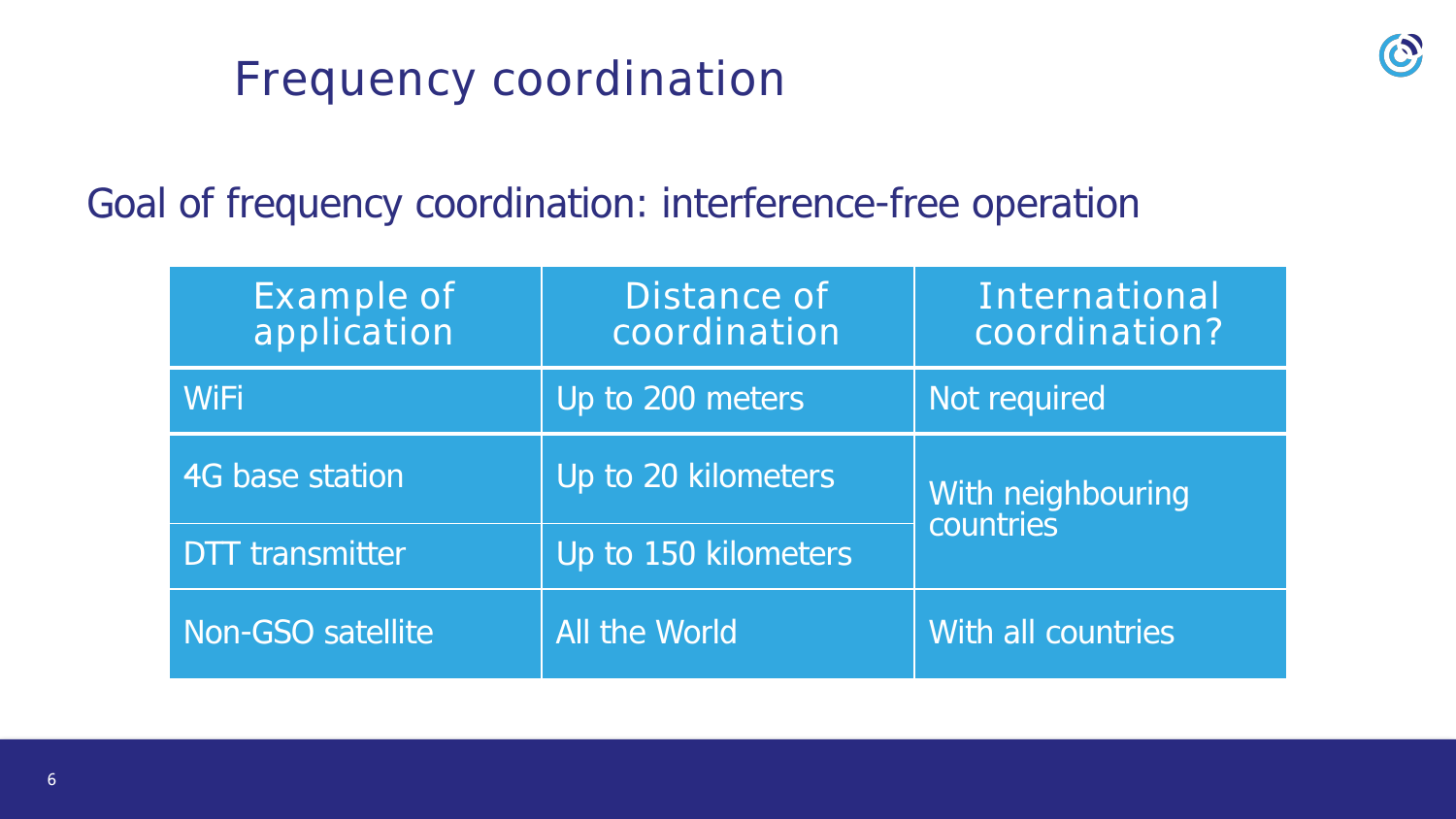

Frequency coordination
Goal of frequency coordination: interference-free operation

| Example of application | Distance of coordination | International coordination? |
| --- | --- | --- |
| WiFi | Up to 200 meters | Not required |
| 4G base station | Up to 20 kilometers | With neighbouring countries |
| DTT transmitter | Up to 150 kilometers |  |
| Non-GSO satellite | All the World | With all countries |
6